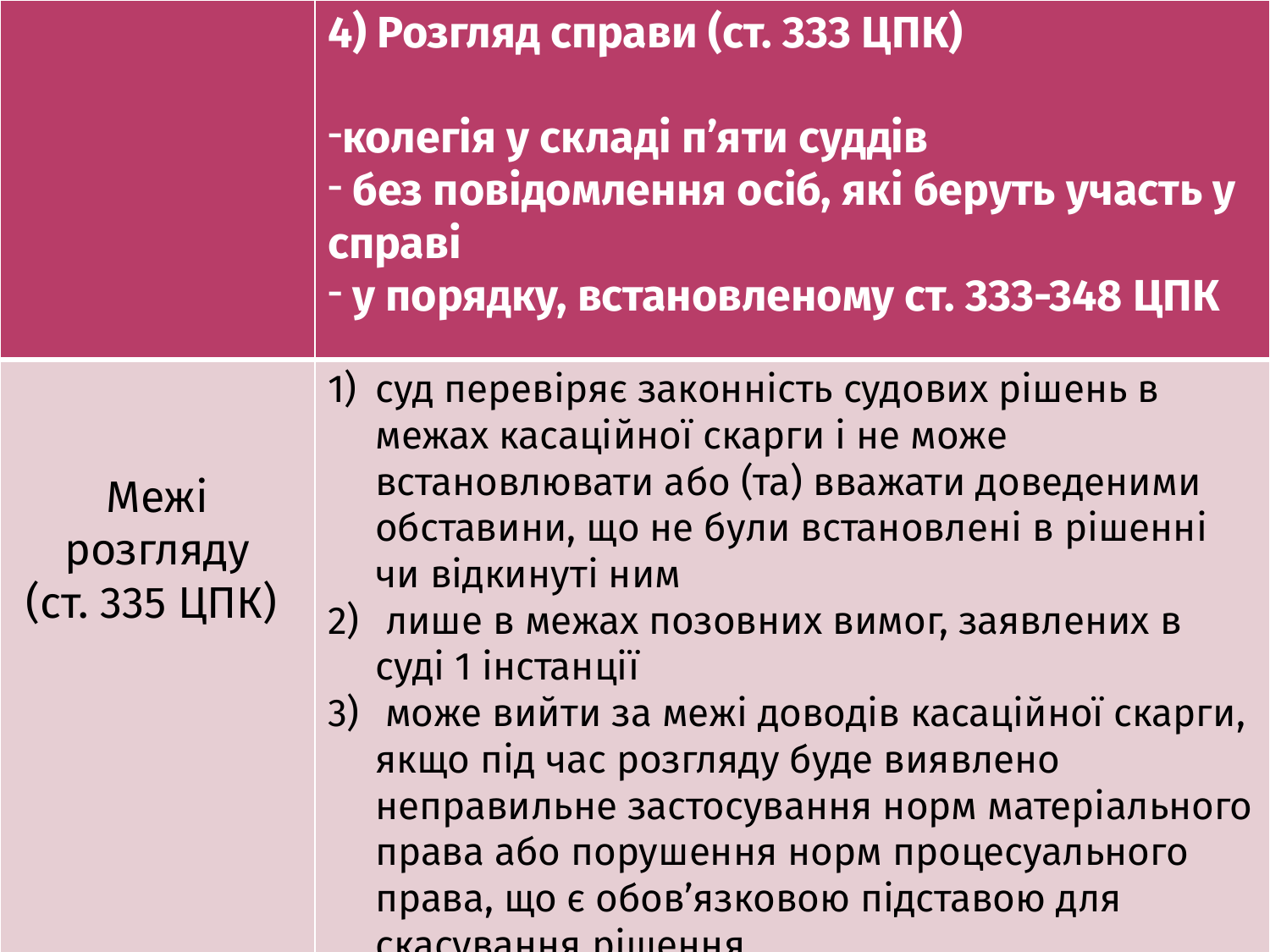

|  | 4) Розгляд справи (ст. 333 ЦПК) колегія у складі п’яти суддів без повідомлення осіб, які беруть участь у справі у порядку, встановленому ст. 333-348 ЦПК |
| --- | --- |
| Межі розгляду (ст. 335 ЦПК) | суд перевіряє законність судових рішень в межах касаційної скарги і не може встановлювати або (та) вважати доведеними обставини, що не були встановлені в рішенні чи відкинуті ним лише в межах позовних вимог, заявлених в суді 1 інстанції може вийти за межі доводів касаційної скарги, якщо під час розгляду буде виявлено неправильне застосування норм матеріального права або порушення норм процесуального права, що є обов’язковою підставою для скасування рішення |